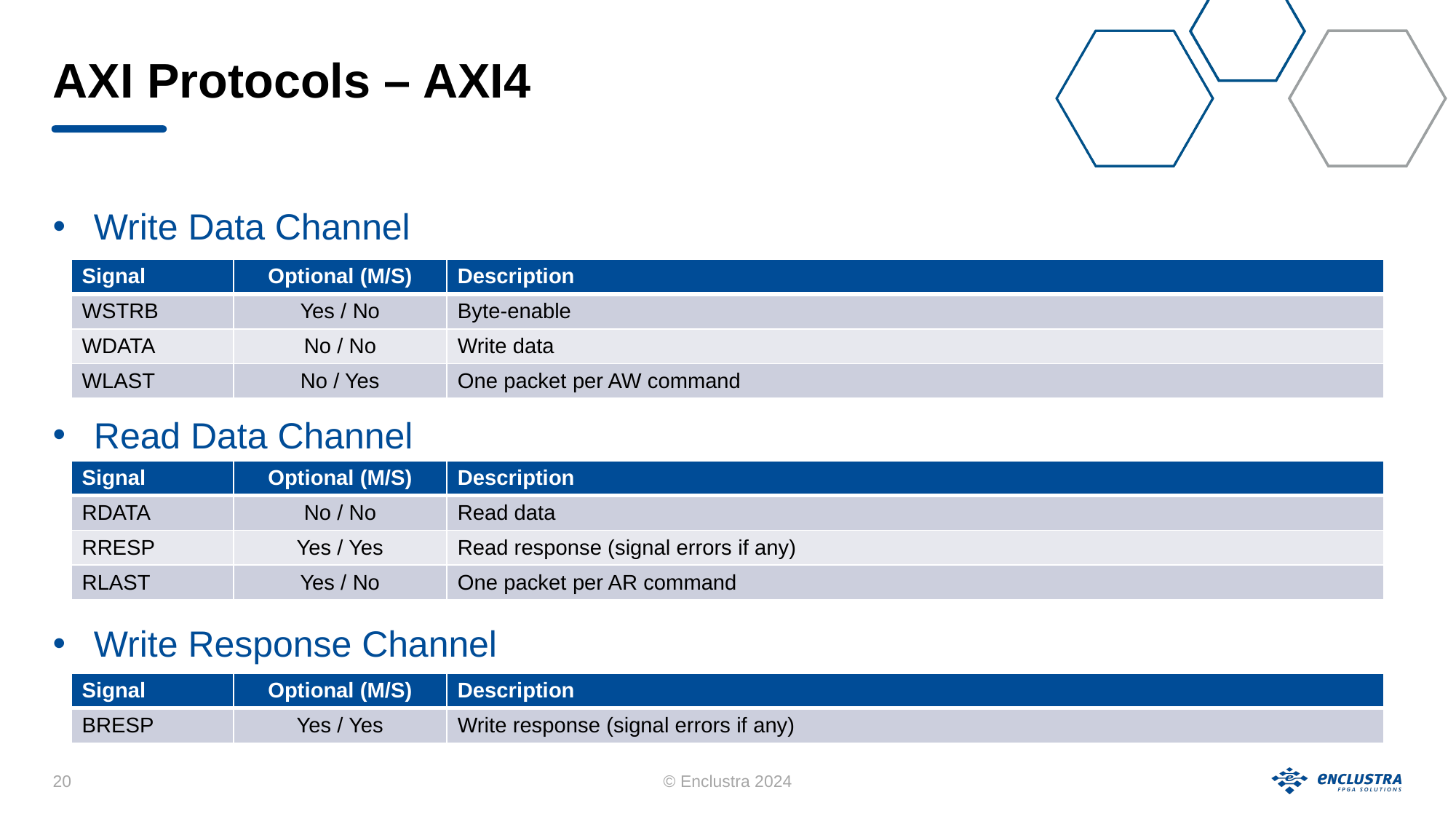

AXI Protocols – AXI4
Write Data Channel

Read Data Channel

Write Response Channel
| Sample text |  |  |  |  |
| --- | --- | --- | --- | --- |
| Sample text |  |  |  |  |
|  |  |  |  |  |
|  |  |  |  |  |
|  |  |  |  |  |
|  |  |  |  |  |
|  |  |  |  |  |
| Signal | Optional (M/S) | Description |
| --- | --- | --- |
| WSTRB | Yes / No | Byte-enable |
| WDATA | No / No | Write data |
| WLAST | No / Yes | One packet per AW command |
| Signal | Optional (M/S) | Description |
| --- | --- | --- |
| RDATA | No / No | Read data |
| RRESP | Yes / Yes | Read response (signal errors if any) |
| RLAST | Yes / No | One packet per AR command |
| Signal | Optional (M/S) | Description |
| --- | --- | --- |
| BRESP | Yes / Yes | Write response (signal errors if any) |
20
© Enclustra 2024